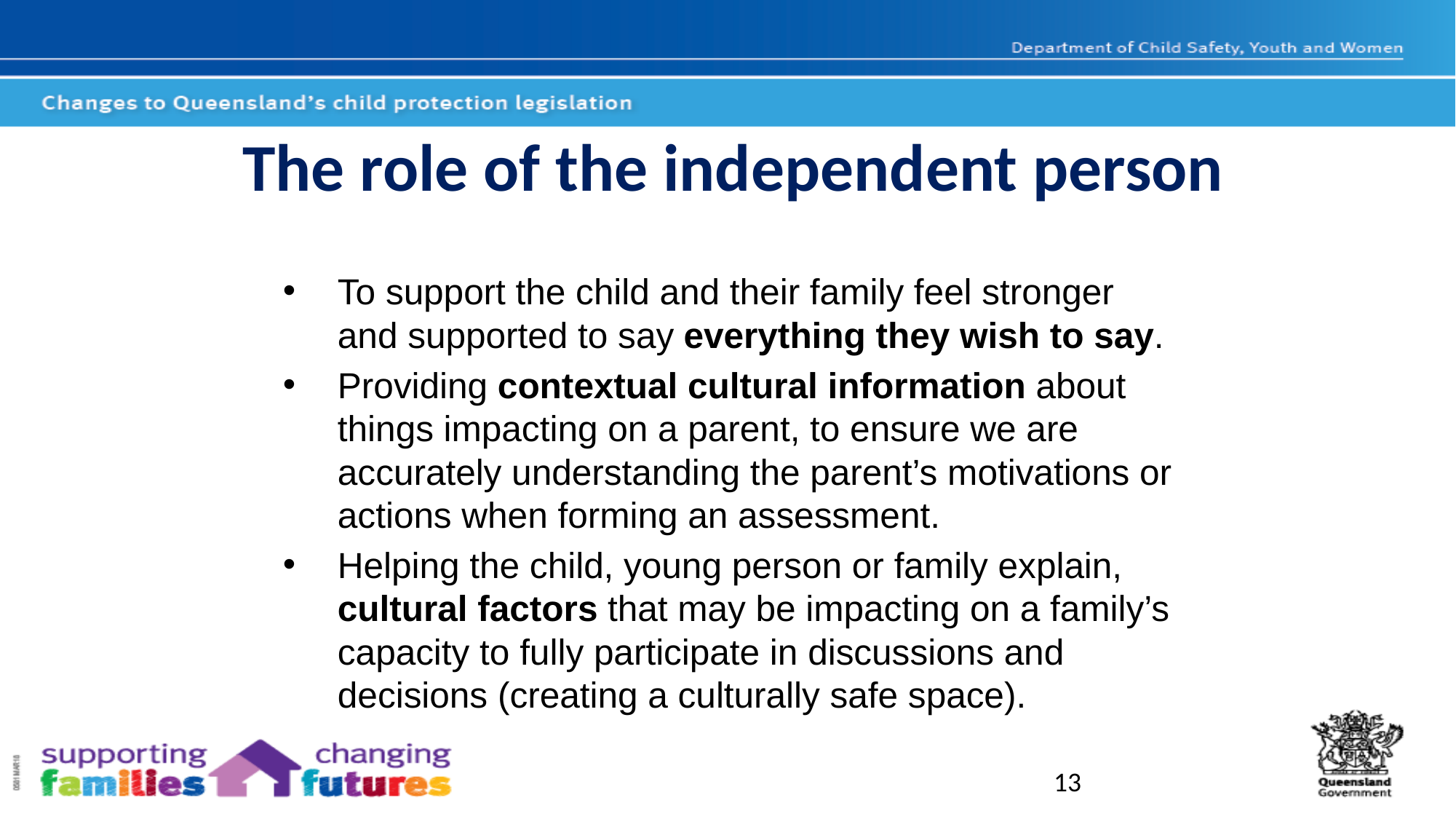

# The role of the independent person
To support the child and their family feel stronger and supported to say everything they wish to say.
Providing contextual cultural information about things impacting on a parent, to ensure we are accurately understanding the parent’s motivations or actions when forming an assessment.
Helping the child, young person or family explain, cultural factors that may be impacting on a family’s capacity to fully participate in discussions and decisions (creating a culturally safe space).

13